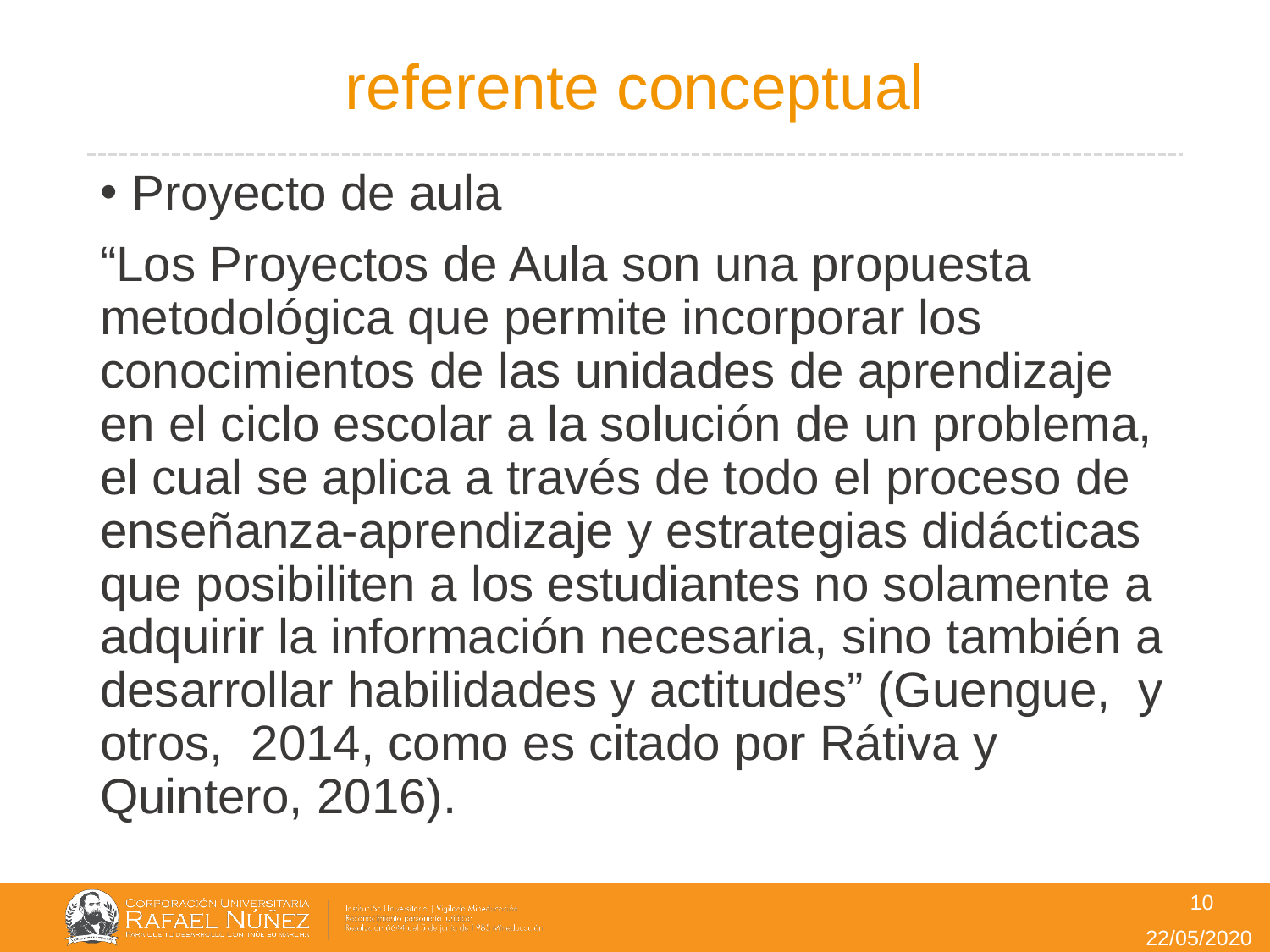

# referente conceptual
Proyecto de aula
“Los Proyectos de Aula son una propuesta metodológica que permite incorporar los conocimientos de las unidades de aprendizaje en el ciclo escolar a la solución de un problema, el cual se aplica a través de todo el proceso de enseñanza-aprendizaje y estrategias didácticas que posibiliten a los estudiantes no solamente a adquirir la información necesaria, sino también a desarrollar habilidades y actitudes” (Guengue,  y otros,  2014, como es citado por Rátiva y Quintero, 2016).

10